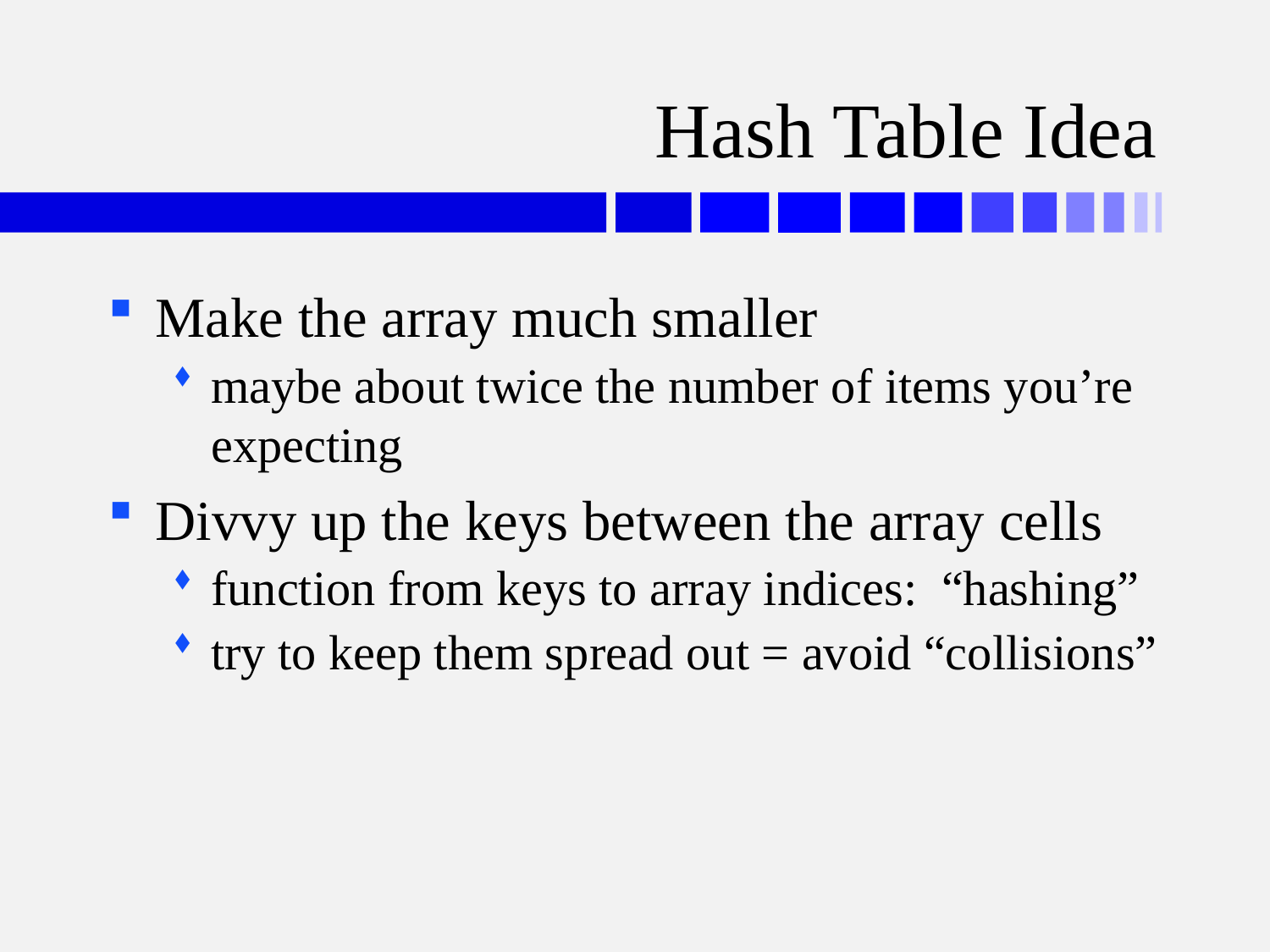

# Hash Table Idea
Make the array much smaller
maybe about twice the number of items you’re expecting
Divvy up the keys between the array cells
function from keys to array indices:  “hashing”
try to keep them spread out = avoid “collisions”